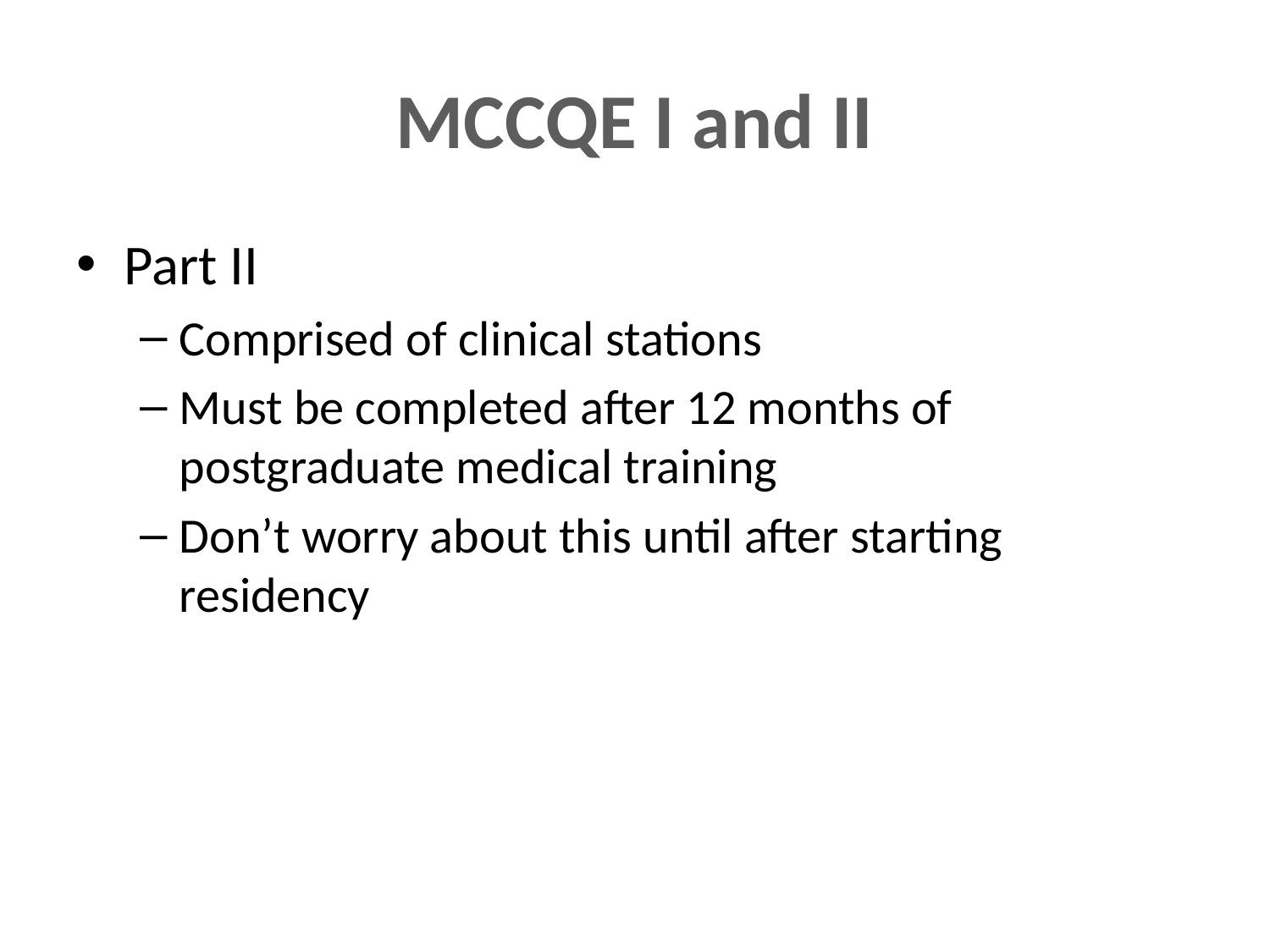

# MCCQE I and II
Part II
Comprised of clinical stations
Must be completed after 12 months of postgraduate medical training
Don’t worry about this until after starting residency